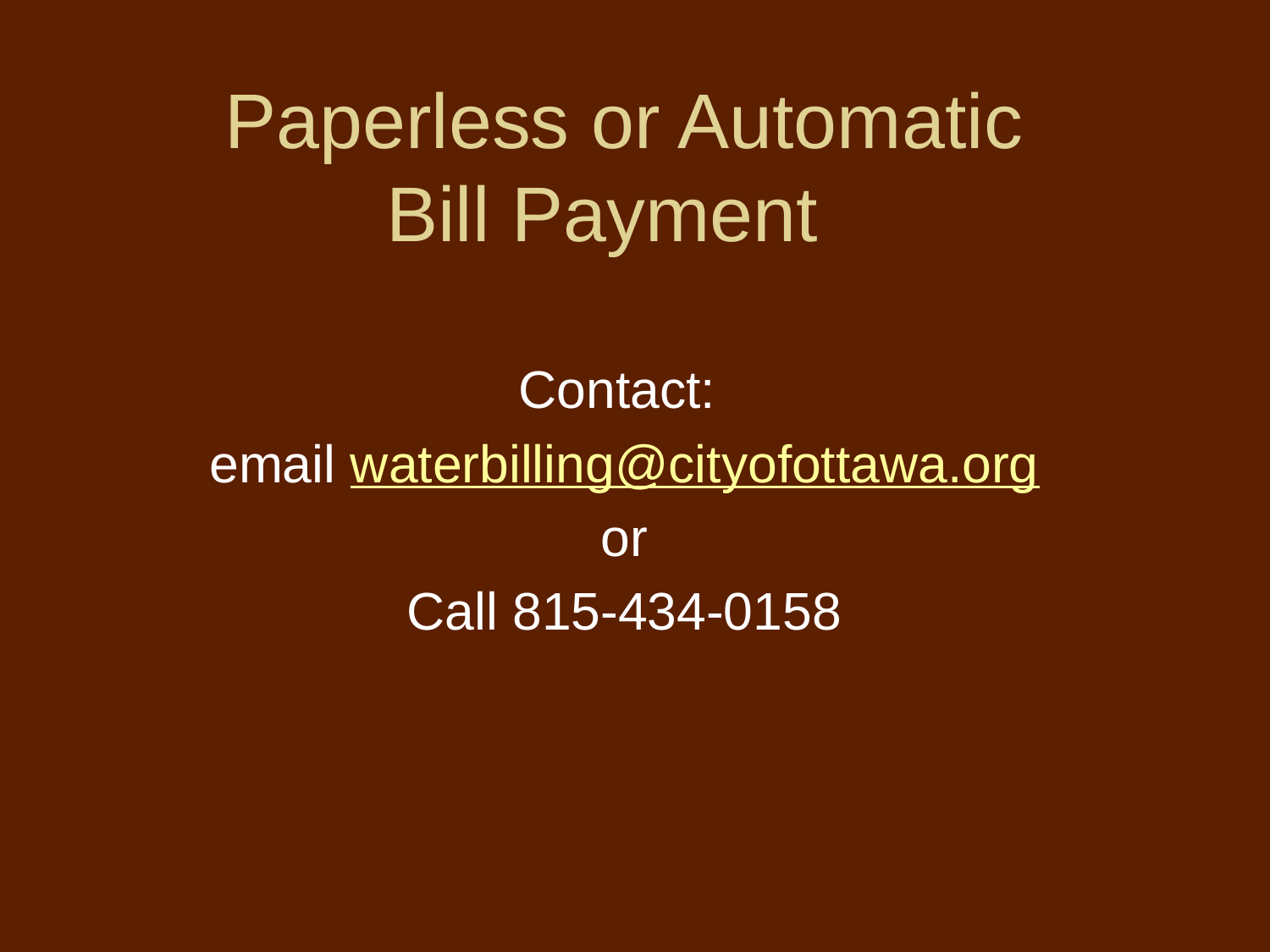

# Paperless or Automatic Bill Payment
Contact:
email waterbilling@cityofottawa.org
 or
Call 815-434-0158